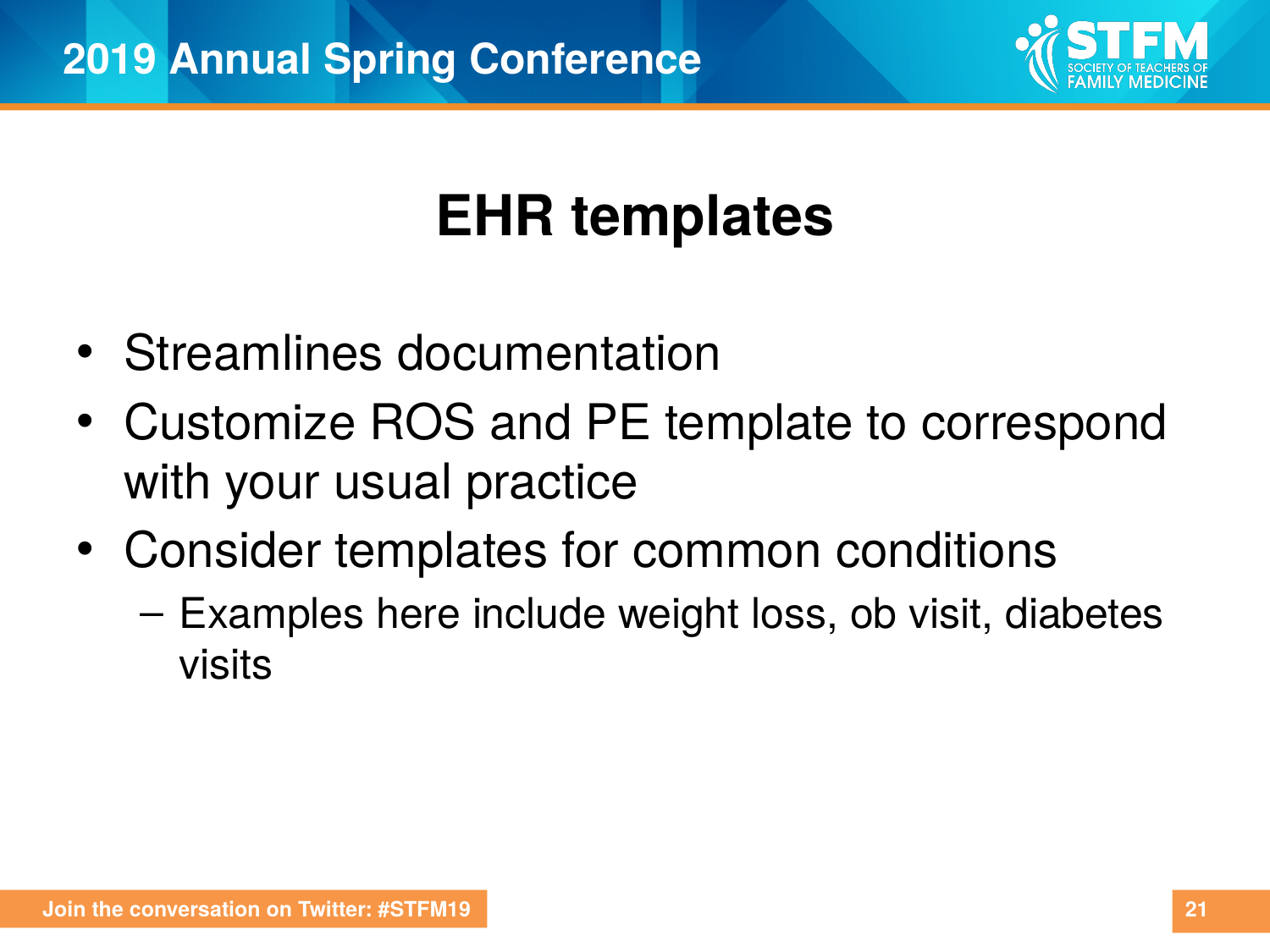

# EHR templates
Streamlines documentation
Customize ROS and PE template to correspond with your usual practice
Consider templates for common conditions
Examples here include weight loss, ob visit, diabetes visits